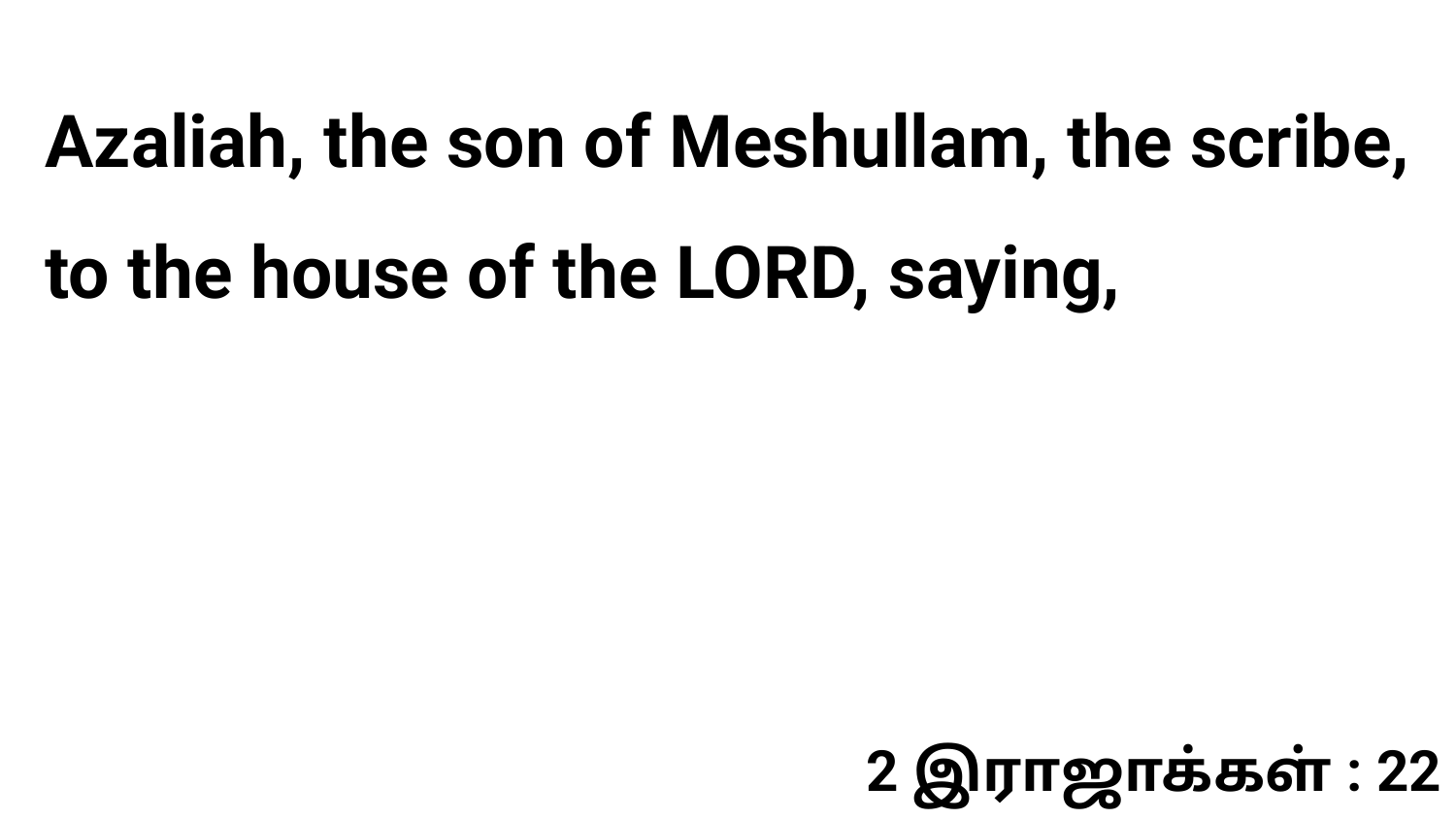

Azaliah, the son of Meshullam, the scribe, to the house of the LORD, saying,
2 இராஜாக்கள் : 22